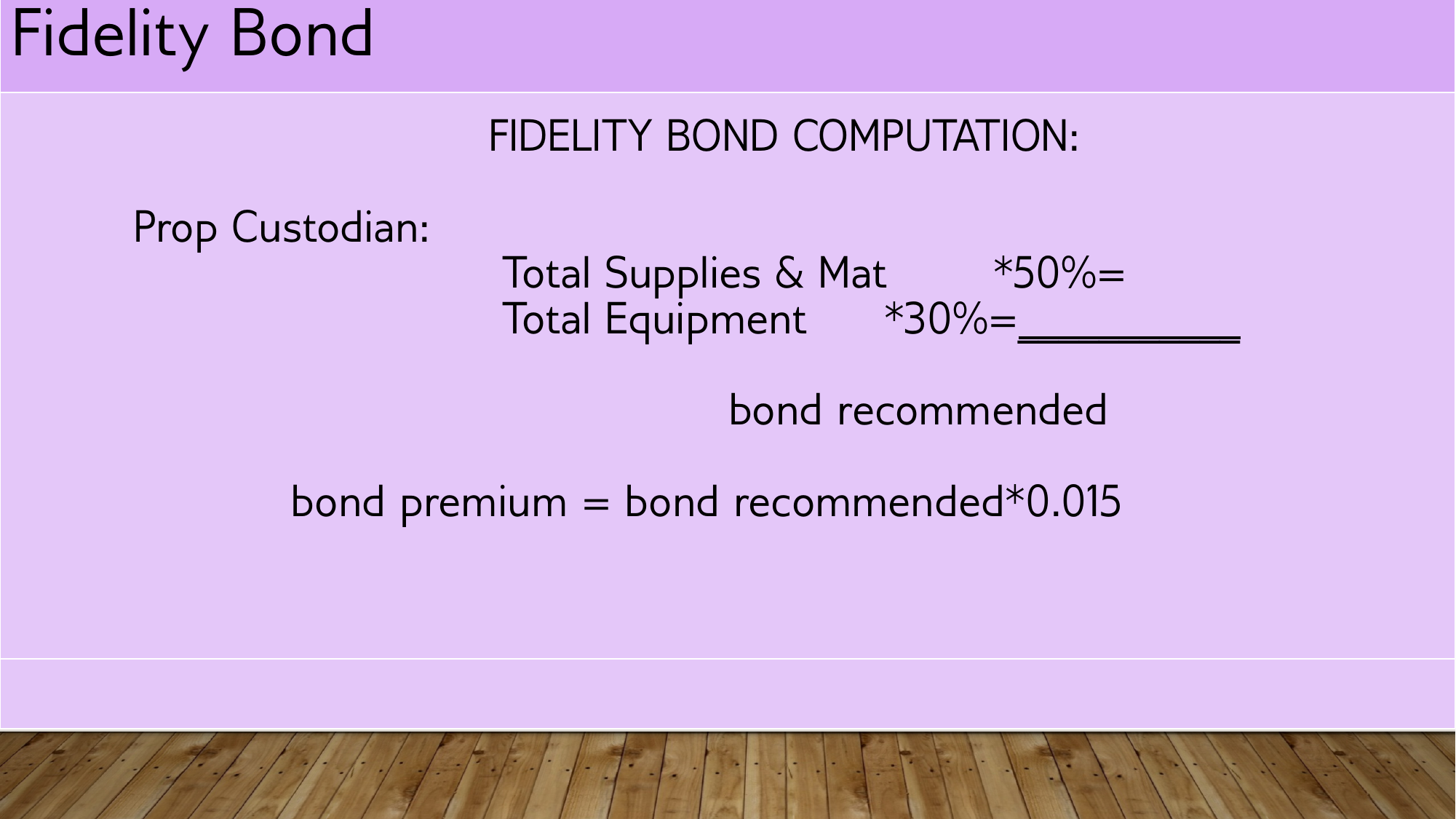

| Fidelity Bond |
| --- |
| FIDELITY BOND COMPUTATION: Prop Custodian: Total Supplies & Mat \*50%= Total Equipment \*30%=\_\_\_\_\_\_\_\_\_\_\_ bond recommended bond premium = bond recommended\*0.015 |
| --- |
|  |